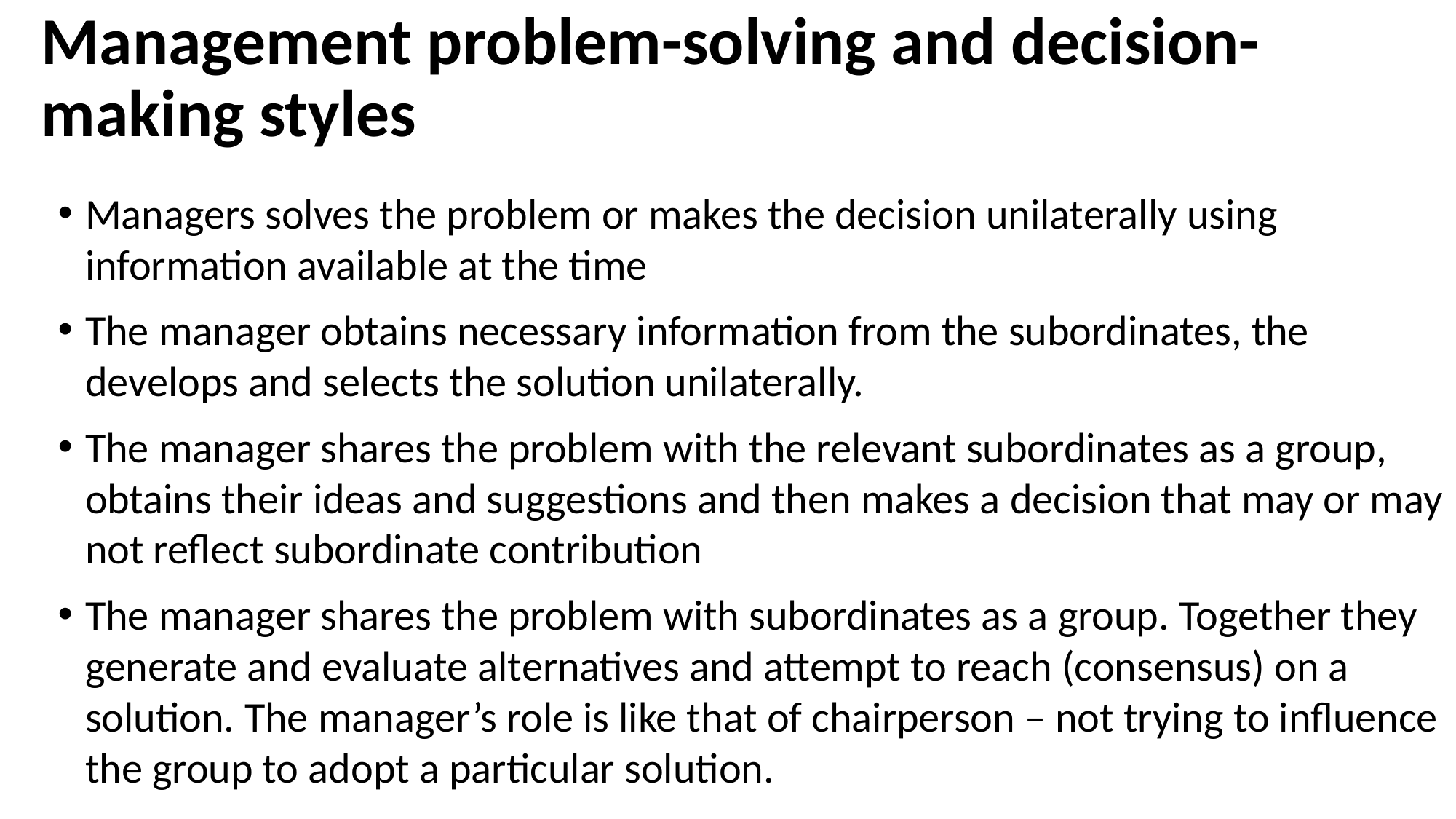

# Management problem-solving and decision-making styles
Managers solves the problem or makes the decision unilaterally using information available at the time
The manager obtains necessary information from the subordinates, the develops and selects the solution unilaterally.
The manager shares the problem with the relevant subordinates as a group, obtains their ideas and suggestions and then makes a decision that may or may not reflect subordinate contribution
The manager shares the problem with subordinates as a group. Together they generate and evaluate alternatives and attempt to reach (consensus) on a solution. The manager’s role is like that of chairperson – not trying to influence the group to adopt a particular solution.